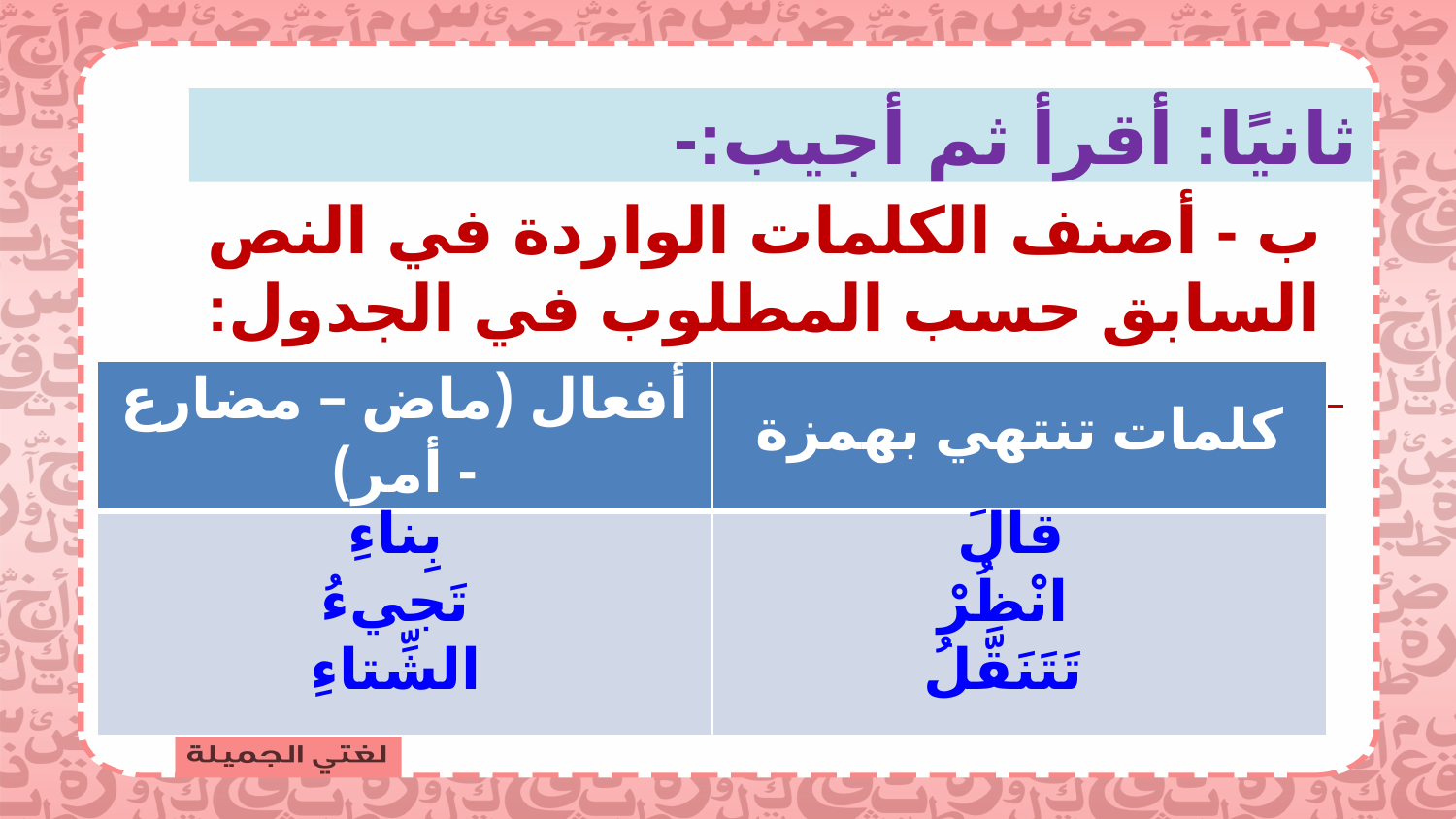

ثانيًا: أقرأ ثم أجيب:-
ب - أصنف الكلمات الواردة في النص السابق حسب المطلوب في الجدول:

| أفعال (ماض – مضارع - أمر) | كلمات تنتهي بهمزة |
| --- | --- |
|  |  |
بِناءِ
تَجيءُ
الشِّتاءِ
قالَ
انْظُرْ
تَتَنَقَّلُ